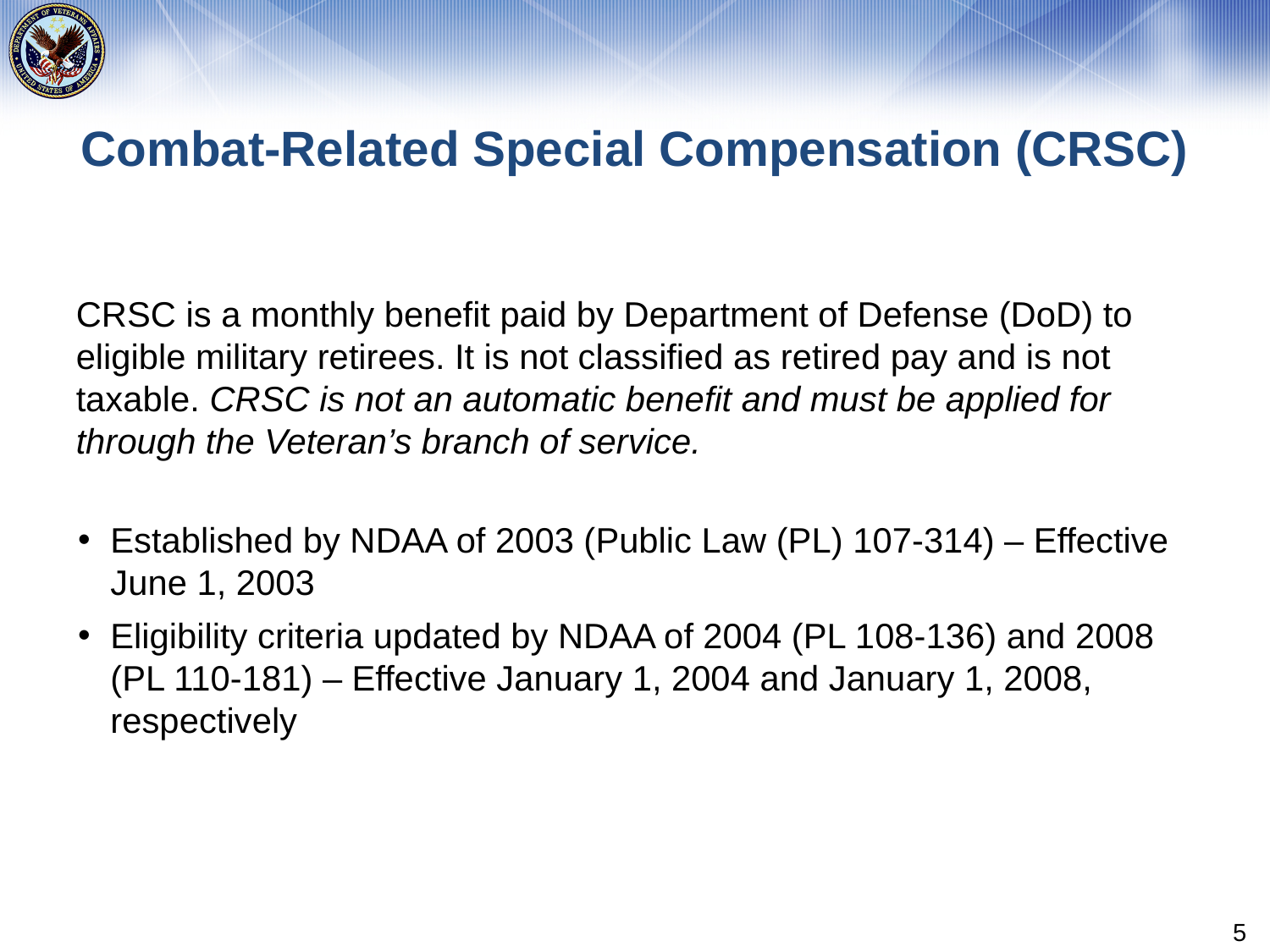

# Combat-Related Special Compensation (CRSC)
CRSC is a monthly benefit paid by Department of Defense (DoD) to eligible military retirees. It is not classified as retired pay and is not taxable. CRSC is not an automatic benefit and must be applied for through the Veteran’s branch of service.
Established by NDAA of 2003 (Public Law (PL) 107-314) – Effective June 1, 2003
Eligibility criteria updated by NDAA of 2004 (PL 108-136) and 2008 (PL 110-181) – Effective January 1, 2004 and January 1, 2008, respectively
5